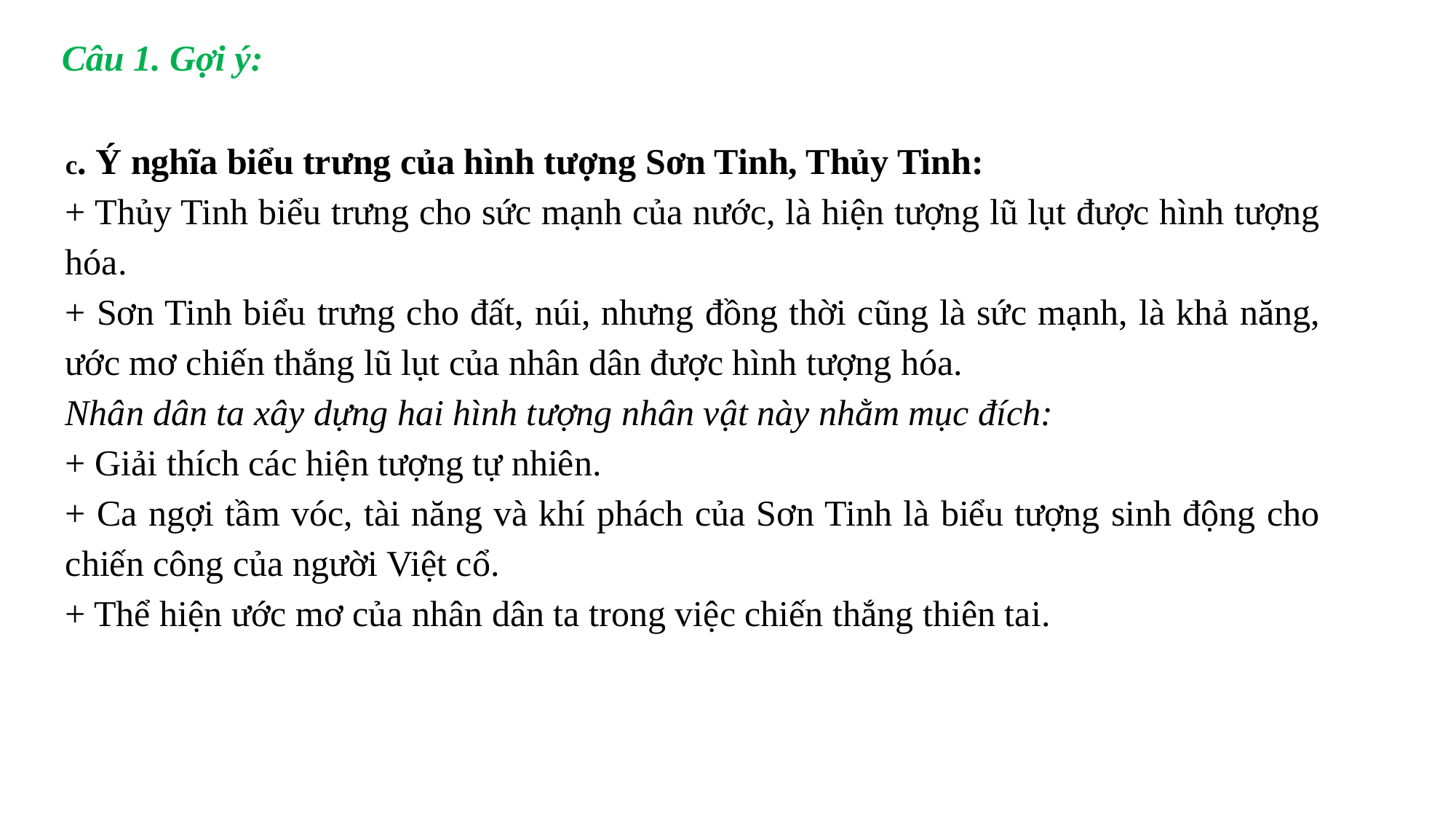

Câu 1. Gợi ý:
c. Ý nghĩa biểu trưng của hình tượng Sơn Tinh, Thủy Tinh:
+ Thủy Tinh biểu trưng cho sức mạnh của nước, là hiện tượng lũ lụt được hình tượng hóa.
+ Sơn Tinh biểu trưng cho đất, núi, nhưng đồng thời cũng là sức mạnh, là khả năng, ước mơ chiến thắng lũ lụt của nhân dân được hình tượng hóa.
Nhân dân ta xây dựng hai hình tượng nhân vật này nhằm mục đích:
+ Giải thích các hiện tượng tự nhiên.
+ Ca ngợi tầm vóc, tài năng và khí phách của Sơn Tinh là biểu tượng sinh động cho chiến công của người Việt cổ.
+ Thể hiện ước mơ của nhân dân ta trong việc chiến thắng thiên tai.